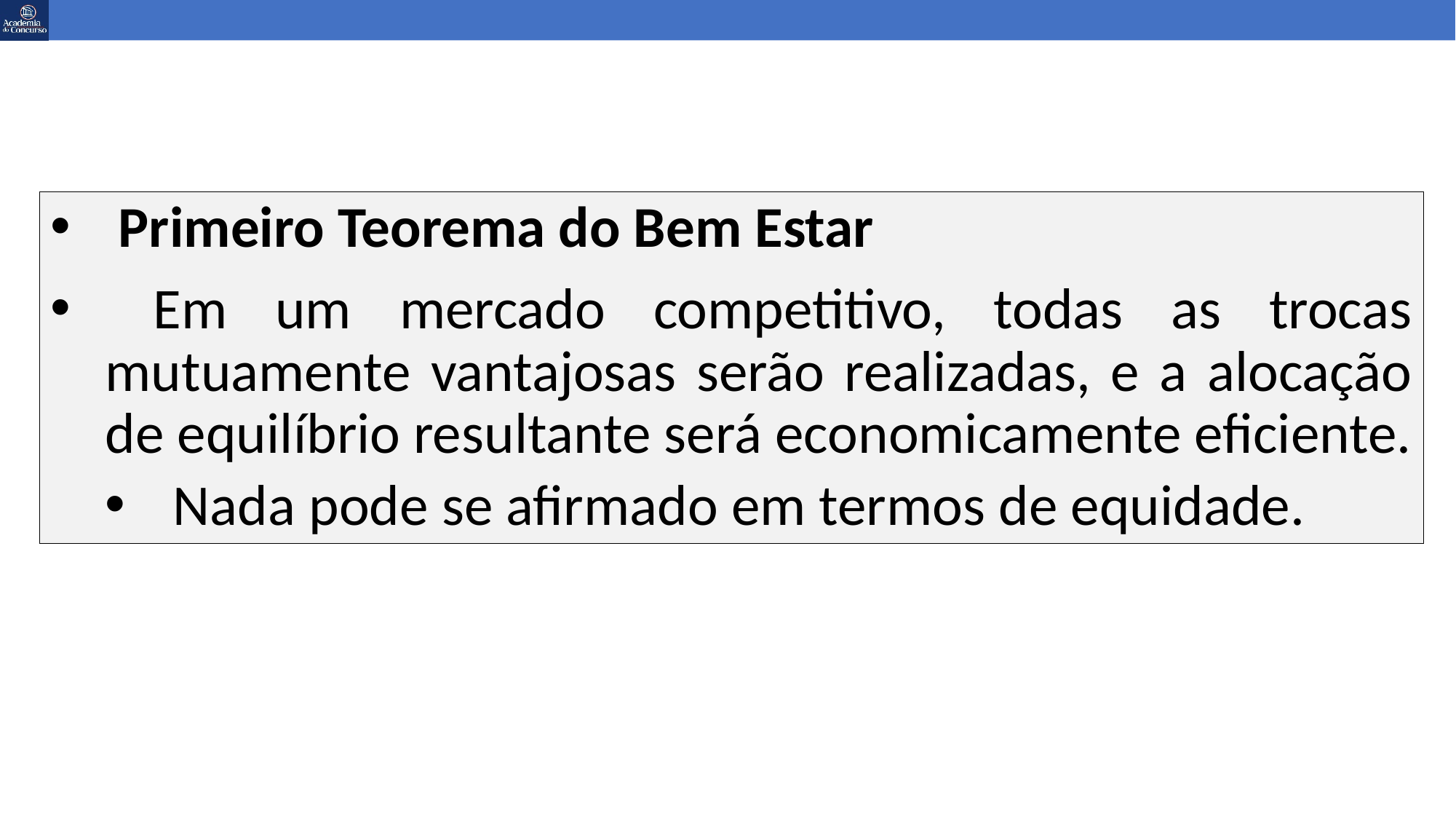

Primeiro Teorema do Bem Estar

 Em um mercado competitivo, todas as trocas mutuamente vantajosas serão realizadas, e a alocação de equilíbrio resultante será economicamente eficiente.

 Nada pode se afirmado em termos de equidade.